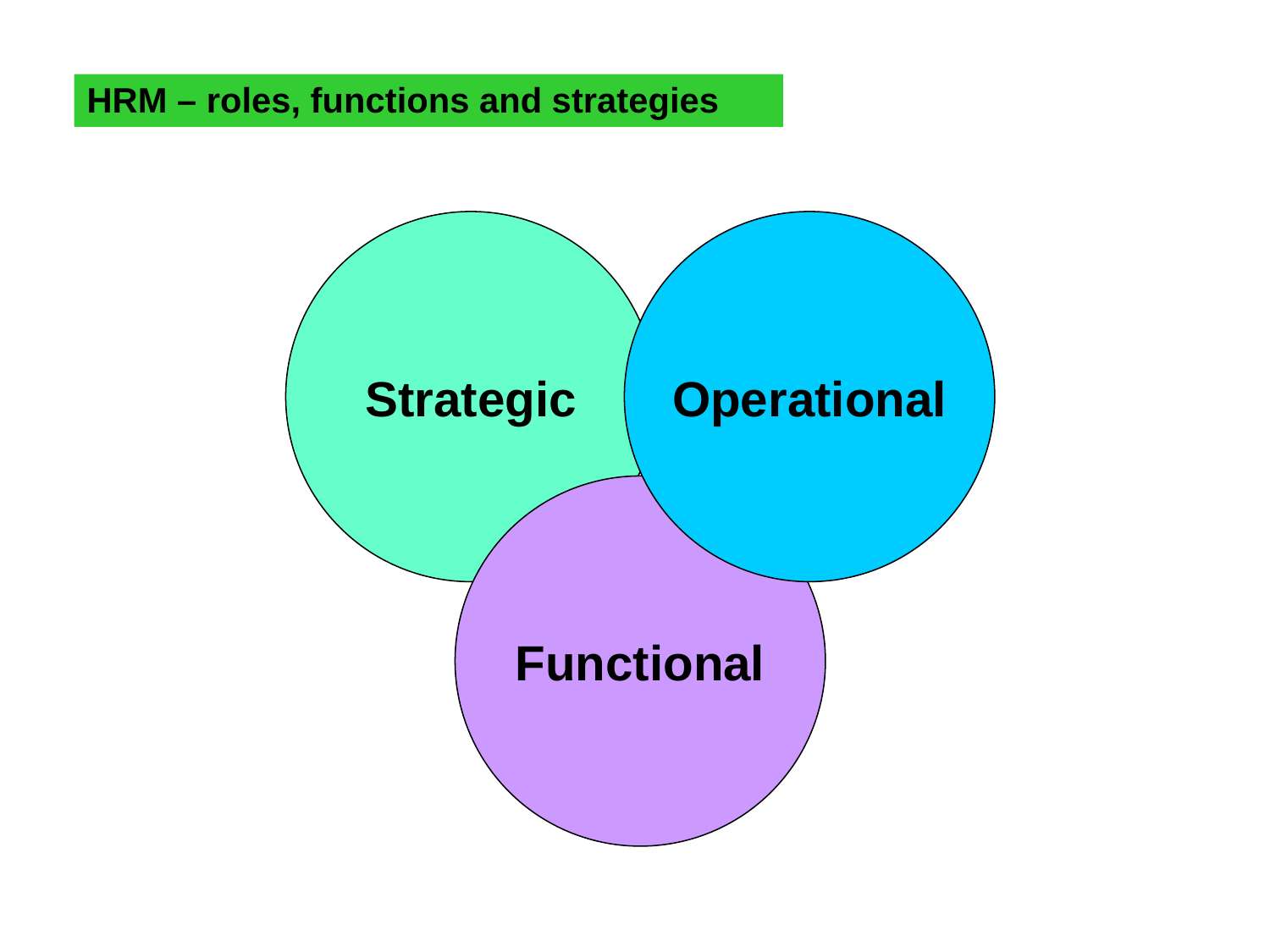

# HRM – roles, functions and strategies
Strategic
Operational
Functional